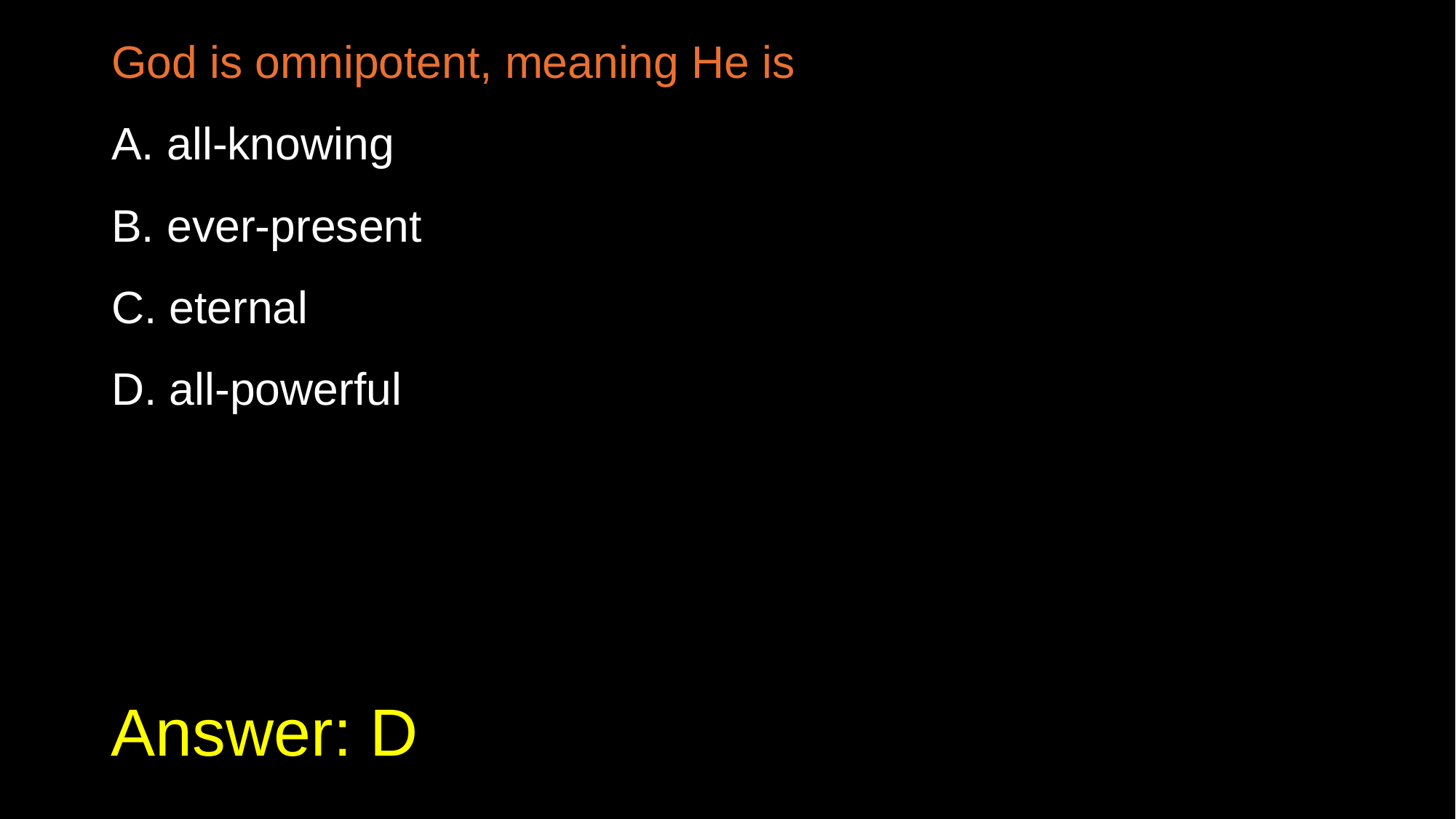

God is omnipotent, meaning He is
A. all-knowing
B. ever-present
C. eternal
D. all-powerful
# Answer: D